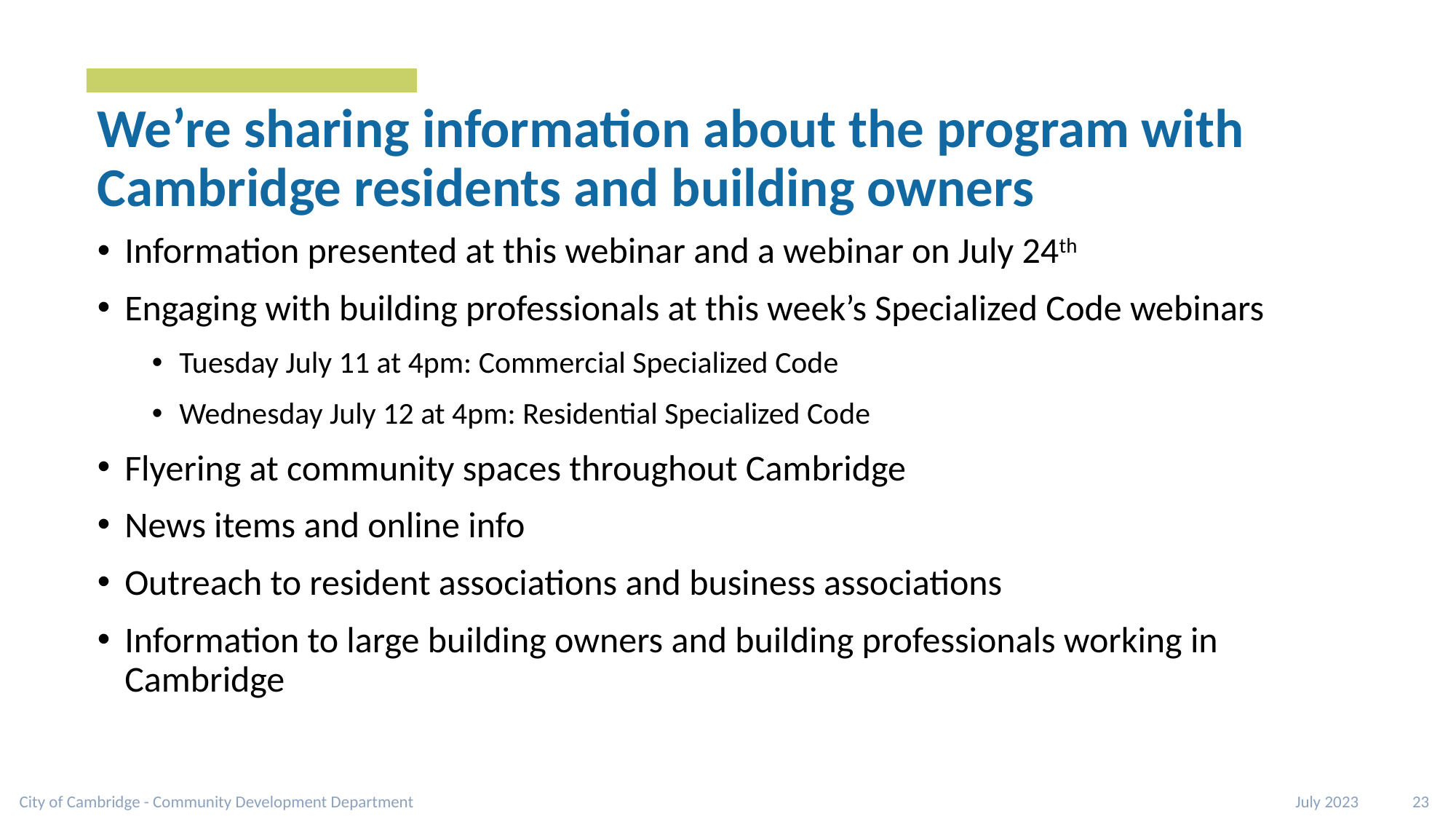

# We’re sharing information about the program with Cambridge residents and building owners
Information presented at this webinar and a webinar on July 24th
Engaging with building professionals at this week’s Specialized Code webinars
Tuesday July 11 at 4pm: Commercial Specialized Code
Wednesday July 12 at 4pm: Residential Specialized Code
Flyering at community spaces throughout Cambridge
News items and online info
Outreach to resident associations and business associations
Information to large building owners and building professionals working in Cambridge
City of Cambridge - Community Development Department
July 2023              23